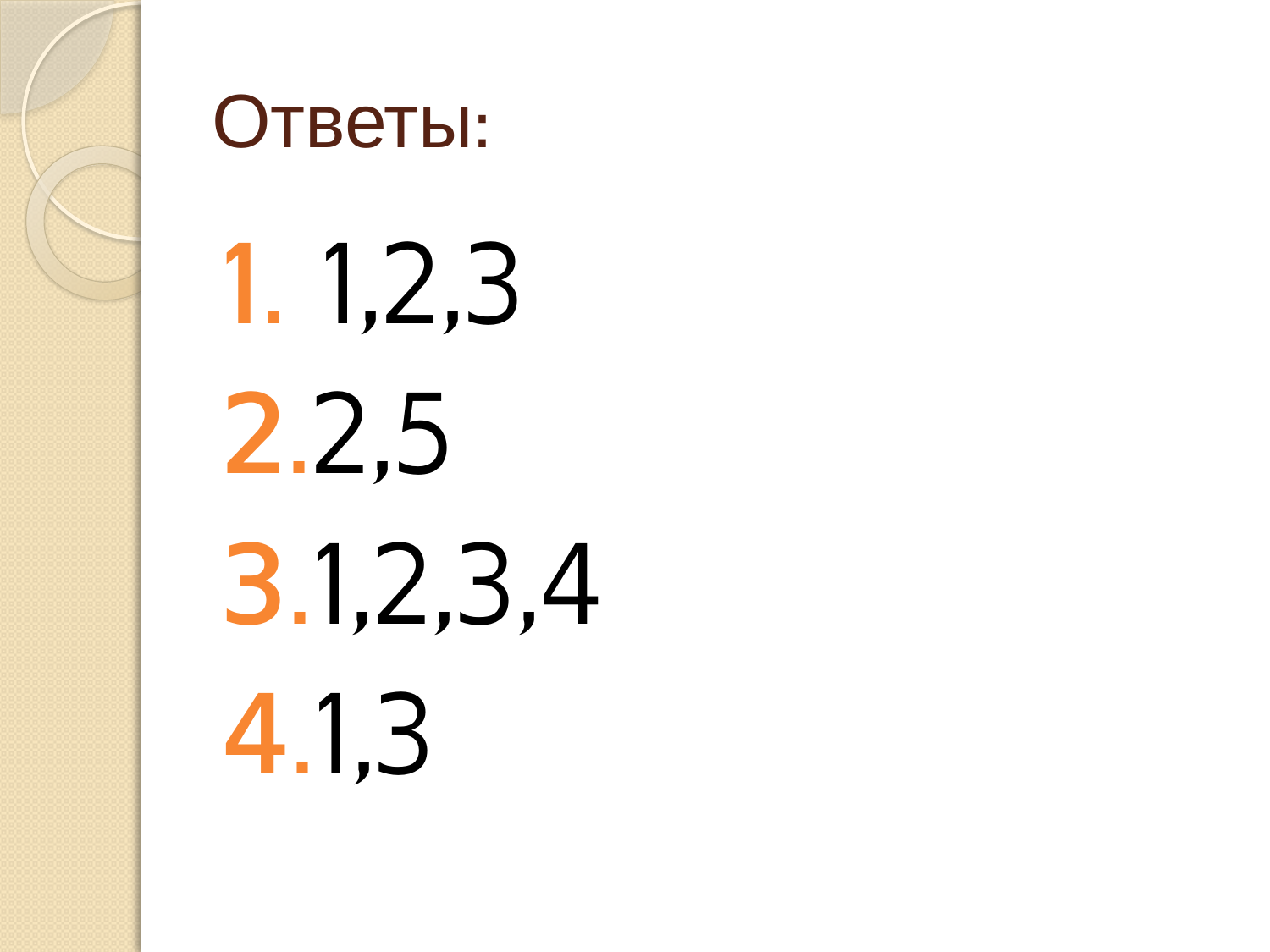

# Ответы:
1. 1,2,3
2.2,5
3.1,2,3,4
4.1,3